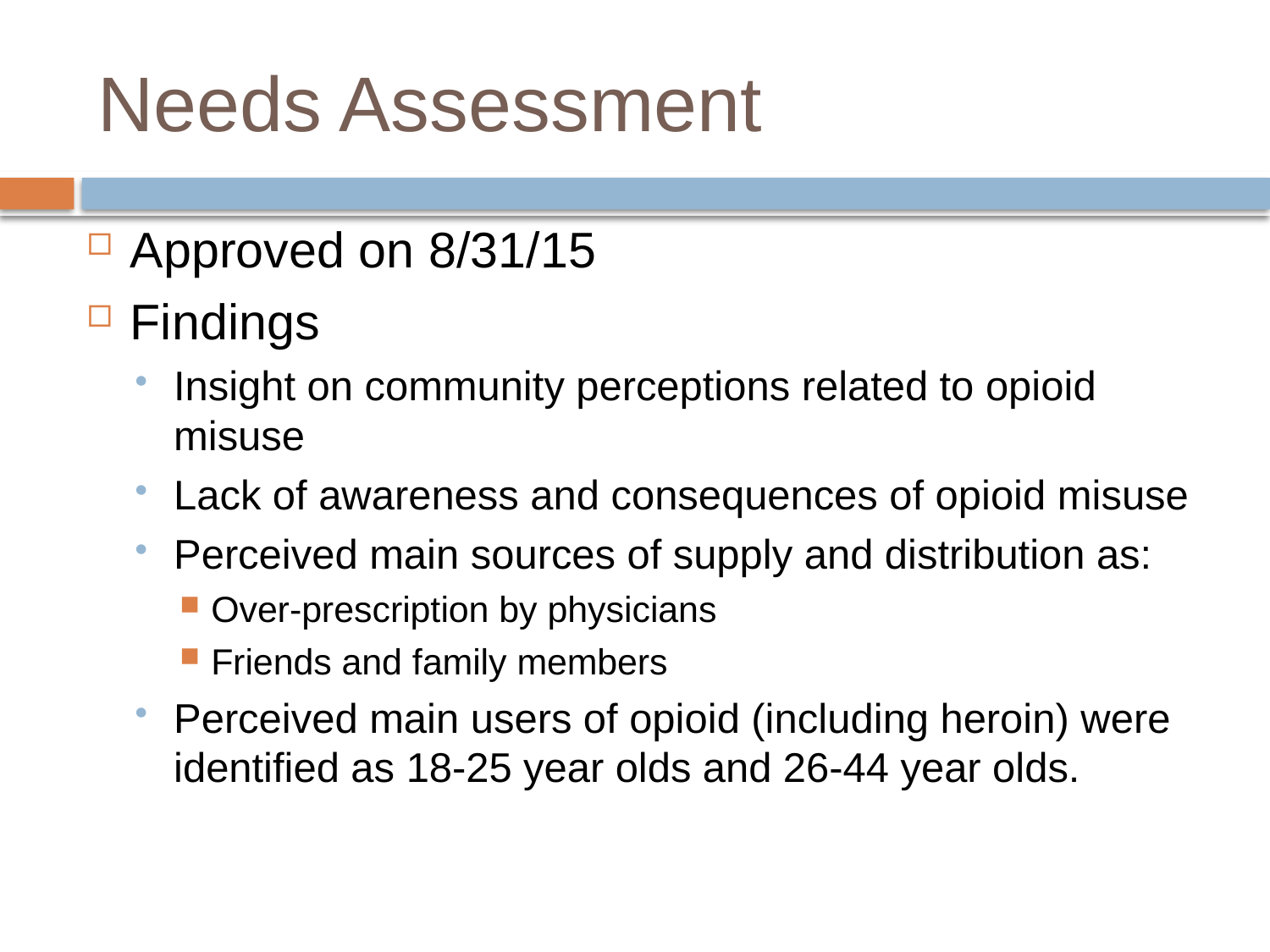

# Needs Assessment
Approved on 8/31/15
Findings
Insight on community perceptions related to opioid misuse
Lack of awareness and consequences of opioid misuse
Perceived main sources of supply and distribution as:
Over-prescription by physicians
Friends and family members
Perceived main users of opioid (including heroin) were identified as 18-25 year olds and 26-44 year olds.